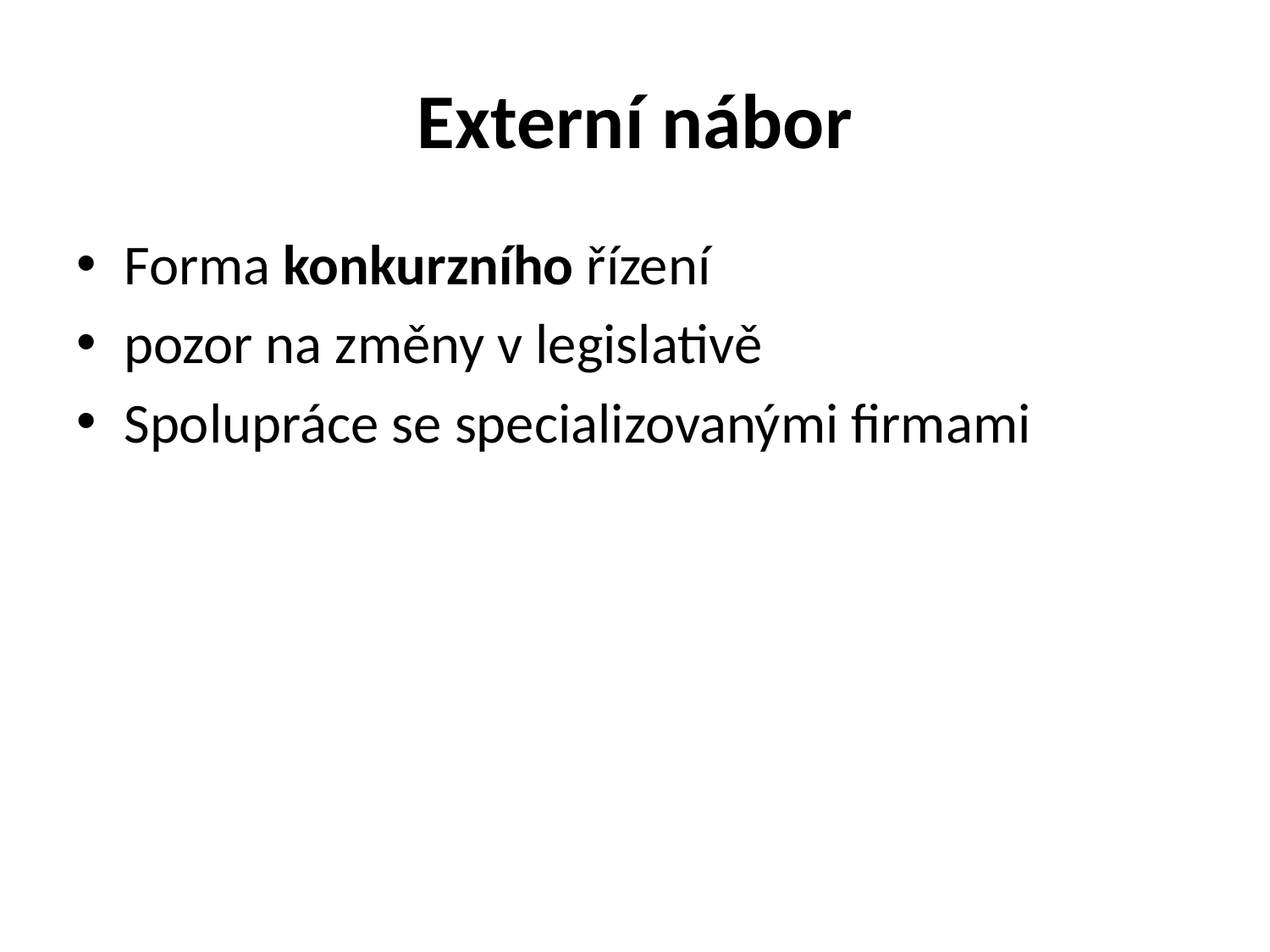

# Externí nábor
Forma konkurzního řízení
pozor na změny v legislativě
Spolupráce se specializovanými firmami